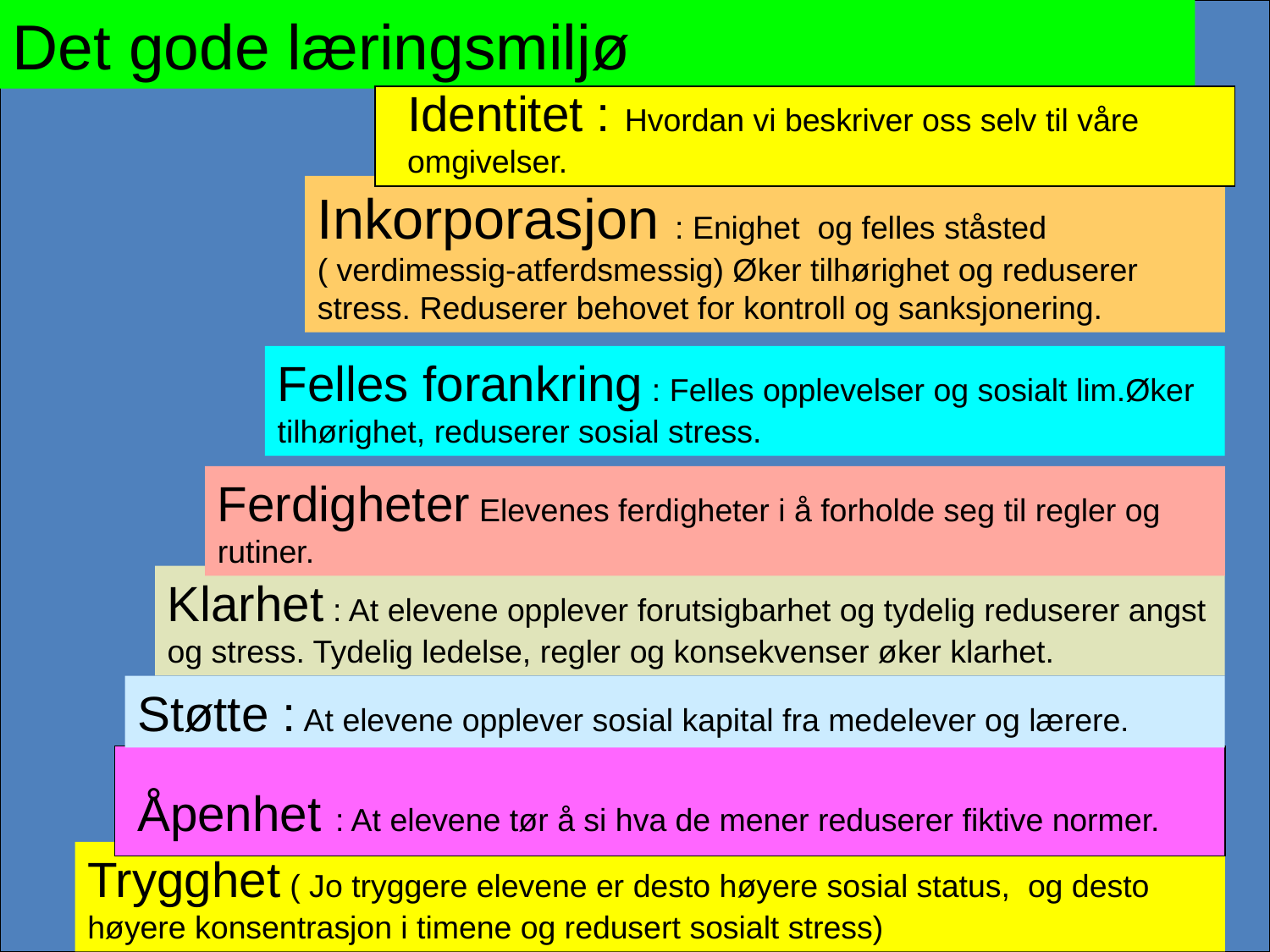

Det gode læringsmiljø
#
Identitet : Hvordan vi beskriver oss selv til våre omgivelser.

Inkorporasjon : Enighet  og felles ståsted                  ( verdimessig-atferdsmessig) Øker tilhørighet og reduserer stress. Reduserer behovet for kontroll og sanksjonering.

Felles forankring : Felles opplevelser og sosialt lim.Øker tilhørighet, reduserer sosial stress.
Ferdigheter Elevenes ferdigheter i å forholde seg til regler og rutiner.
Klarhet : At elevene opplever forutsigbarhet og tydelig reduserer angst og stress. Tydelig ledelse, regler og konsekvenser øker klarhet.
Støtte : At elevene opplever sosial kapital fra medelever og lærere.

Åpenhet : At elevene tør å si hva de mener reduserer fiktive normer.
Trygghet ( Jo tryggere elevene er desto høyere sosial status,  og desto høyere konsentrasjon i timene og redusert sosialt stress)